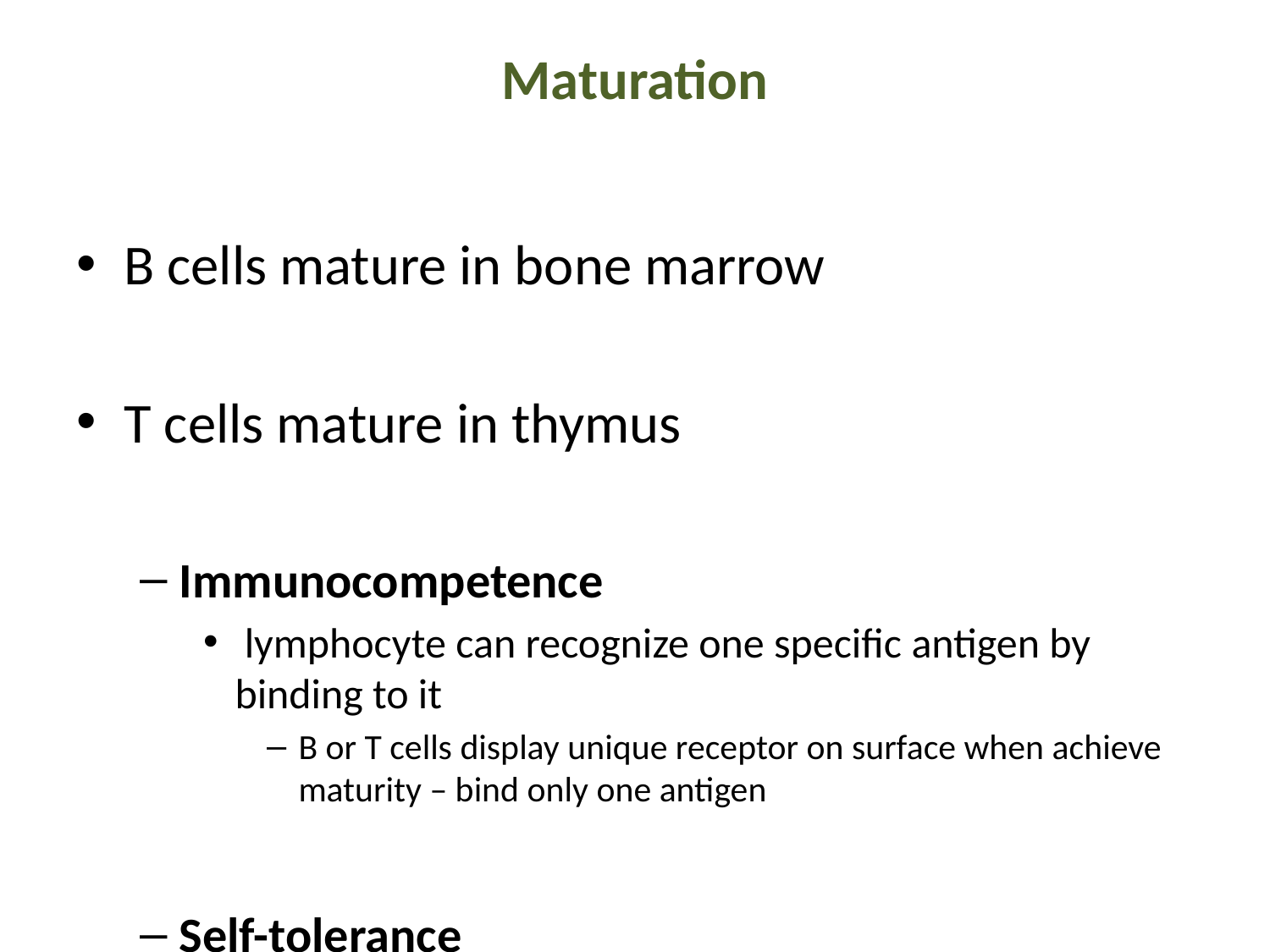

# Maturation
B cells mature in bone marrow

T cells mature in thymus

Immunocompetence
 lymphocyte can recognize one specific antigen by binding to it
B or T cells display unique receptor on surface when achieve maturity – bind only one antigen

Self-tolerance
Lymphocytes unresponsive to own antigens